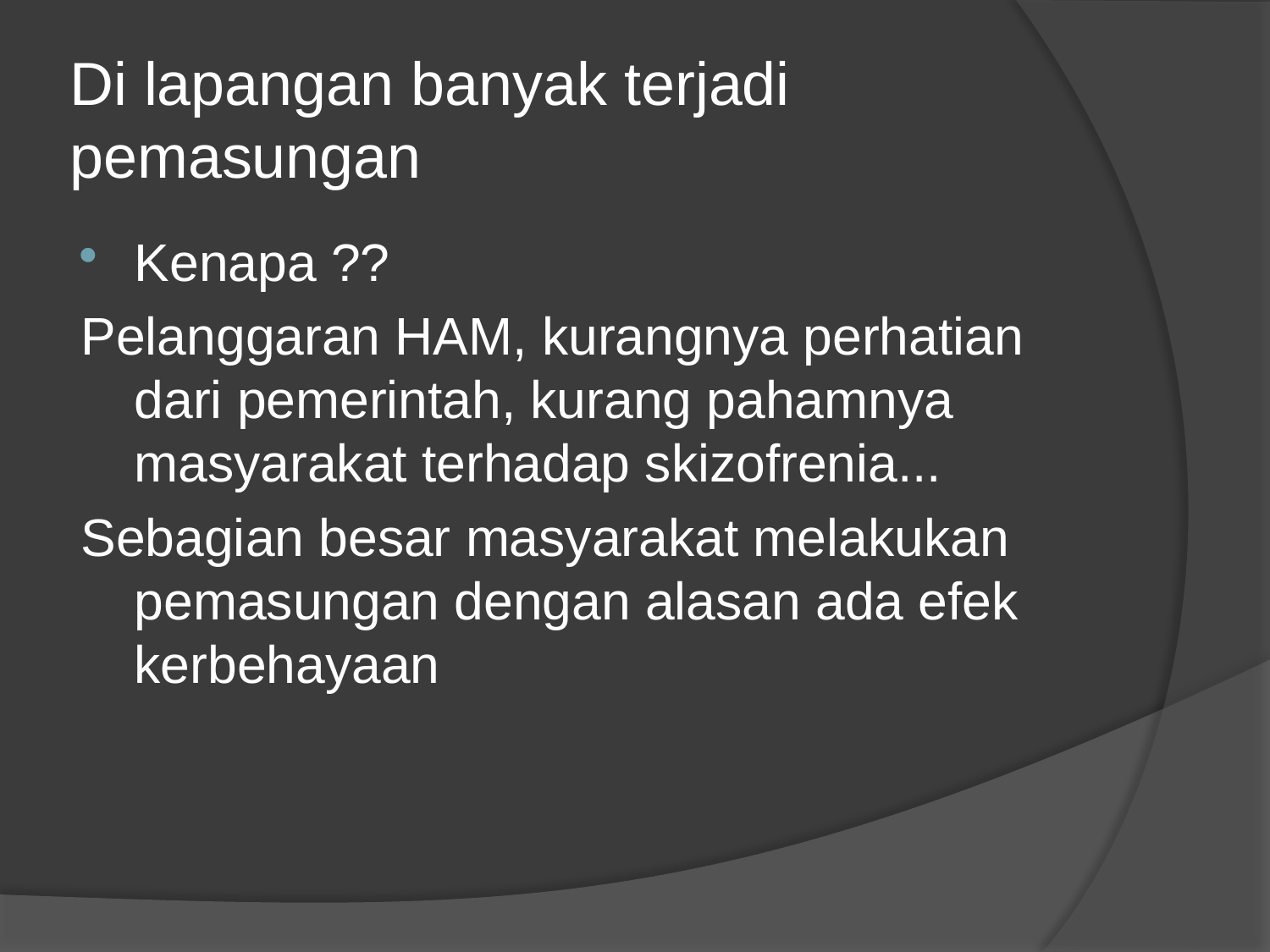

# Di lapangan banyak terjadi pemasungan
Kenapa ??
Pelanggaran HAM, kurangnya perhatian dari pemerintah, kurang pahamnya masyarakat terhadap skizofrenia...
Sebagian besar masyarakat melakukan pemasungan dengan alasan ada efek kerbehayaan